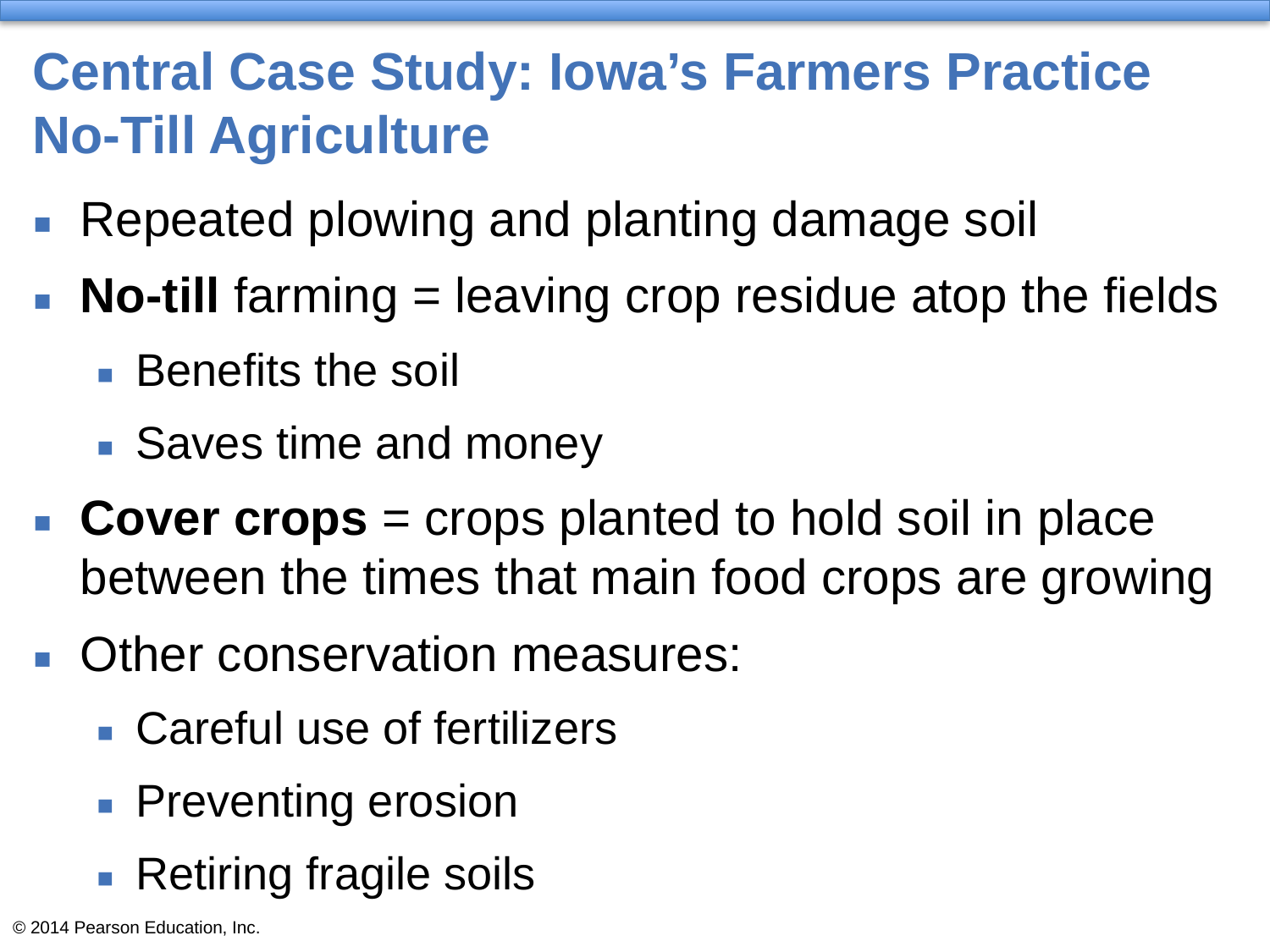

# Central Case Study: Iowa’s Farmers Practice No-Till Agriculture
Repeated plowing and planting damage soil
No-till farming = leaving crop residue atop the fields
Benefits the soil
Saves time and money
Cover crops = crops planted to hold soil in place between the times that main food crops are growing
Other conservation measures:
Careful use of fertilizers
Preventing erosion
Retiring fragile soils